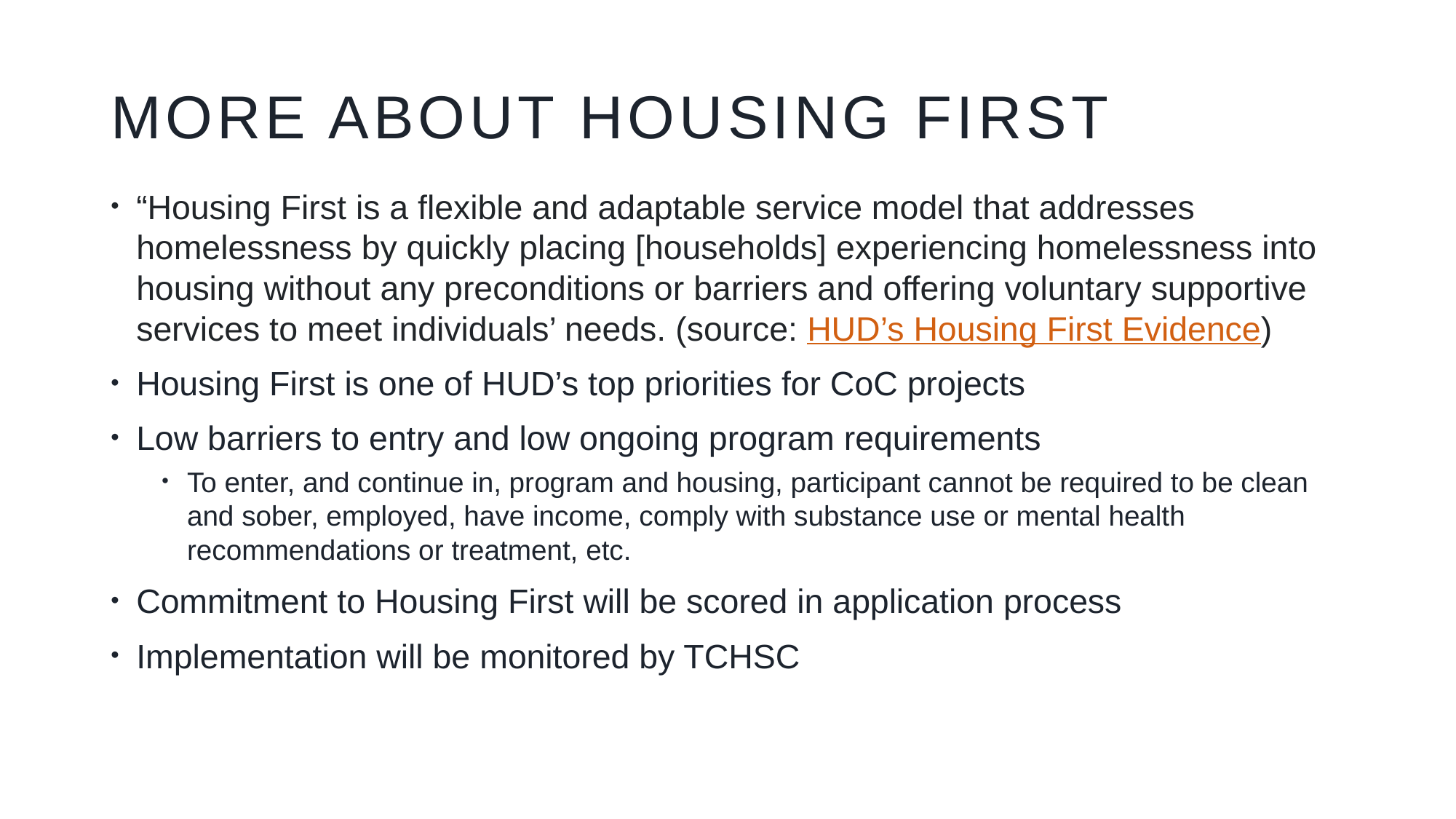

# More about Housing First
“Housing First is a flexible and adaptable service model that addresses homelessness by quickly placing [households] experiencing homelessness into housing without any preconditions or barriers and offering voluntary supportive services to meet individuals’ needs. (source: HUD’s Housing First Evidence)
Housing First is one of HUD’s top priorities for CoC projects
Low barriers to entry and low ongoing program requirements
To enter, and continue in, program and housing, participant cannot be required to be clean and sober, employed, have income, comply with substance use or mental health recommendations or treatment, etc.
Commitment to Housing First will be scored in application process
Implementation will be monitored by TCHSC